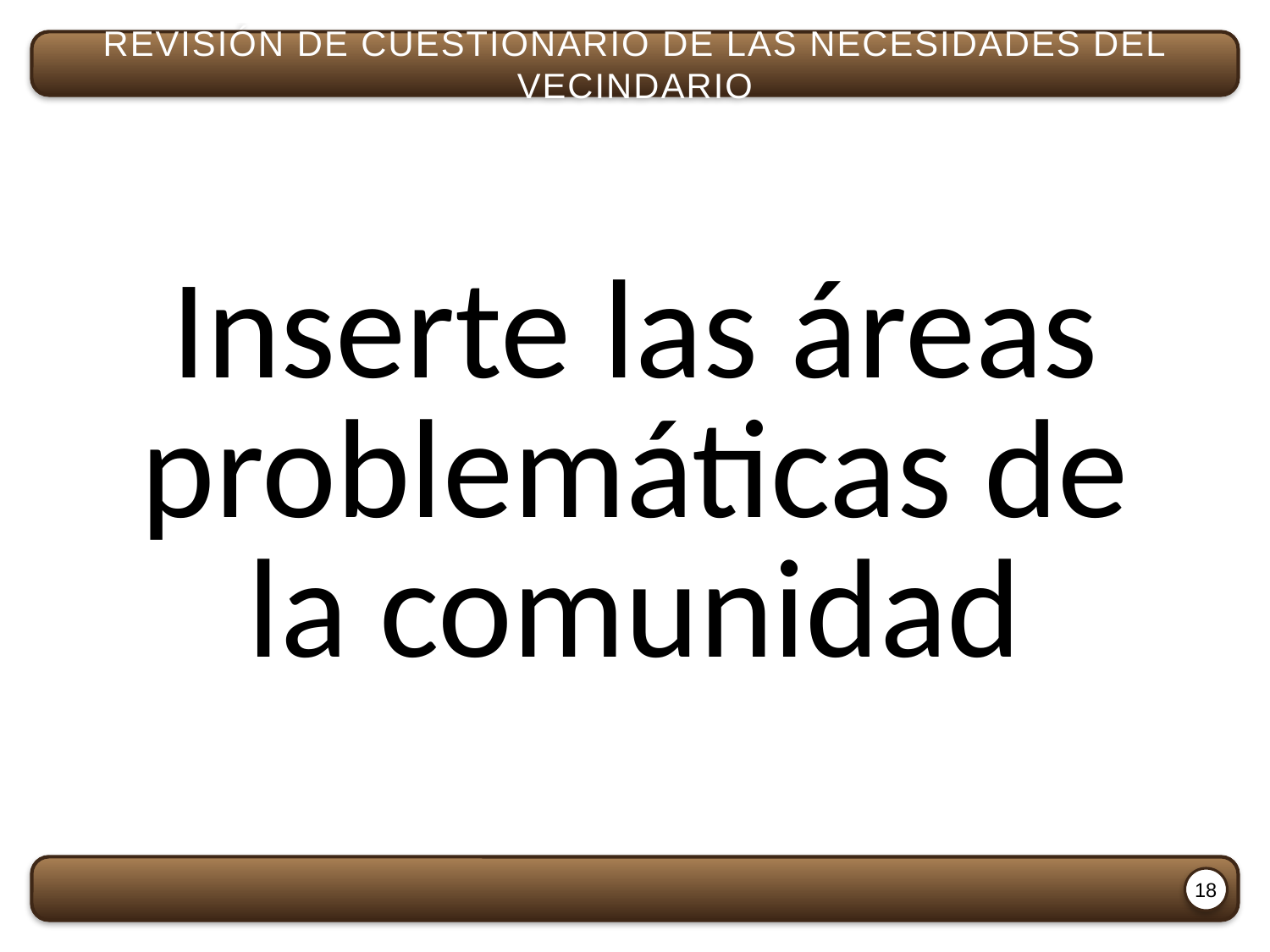

Revisión de cuestionario de las necesidades del vecindario
Inserte las áreas problemáticas de la comunidad

18